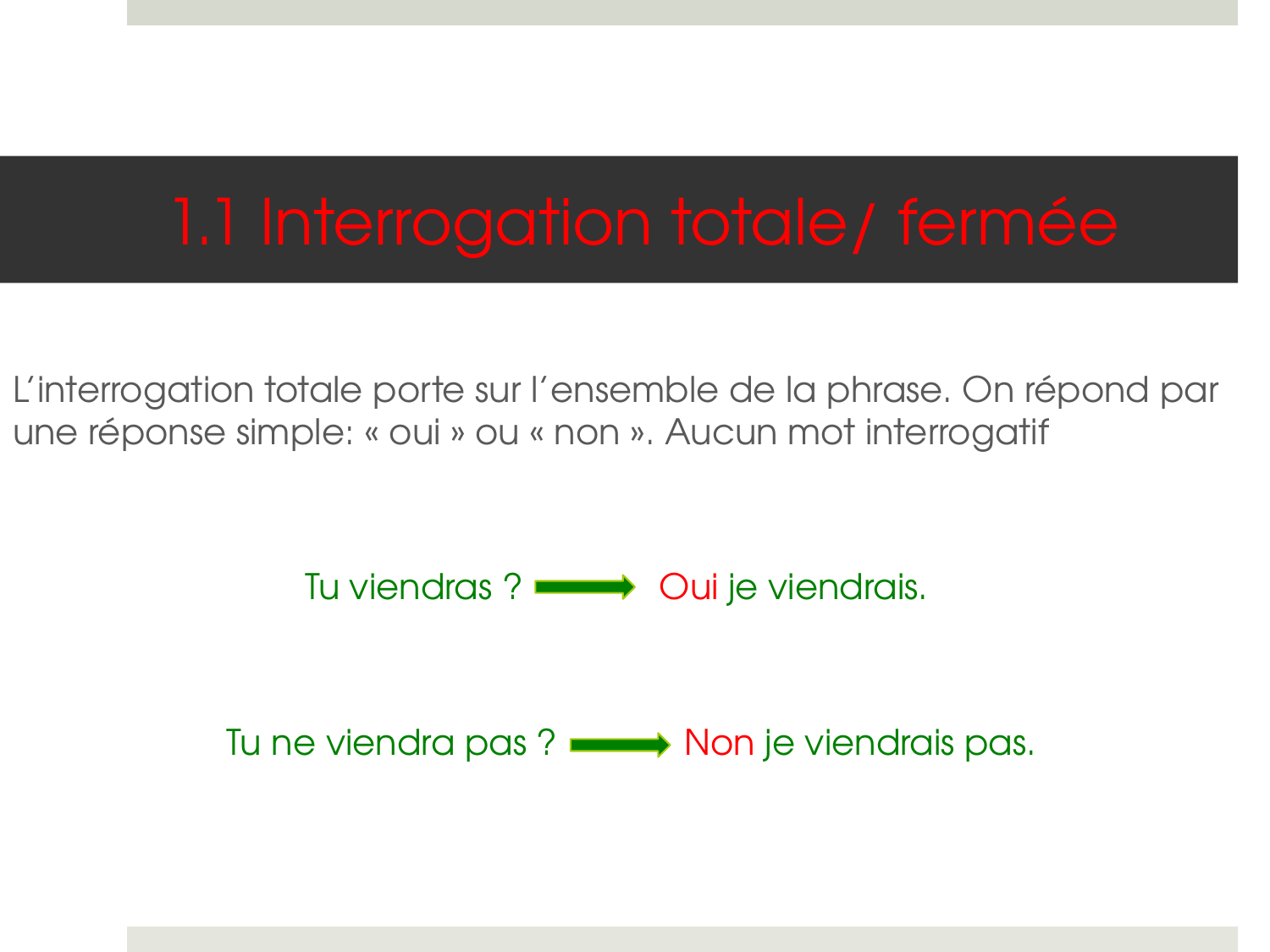

# 1.1 Interrogation totale/ fermée

L’interrogation totale porte sur l’ensemble de la phrase. On répond par une réponse simple: « oui » ou « non ». Aucun mot interrogatif

                              Tu viendras ?              Oui je viendrais.

                      Tu ne viendra pas ?             Non je viendrais pas.